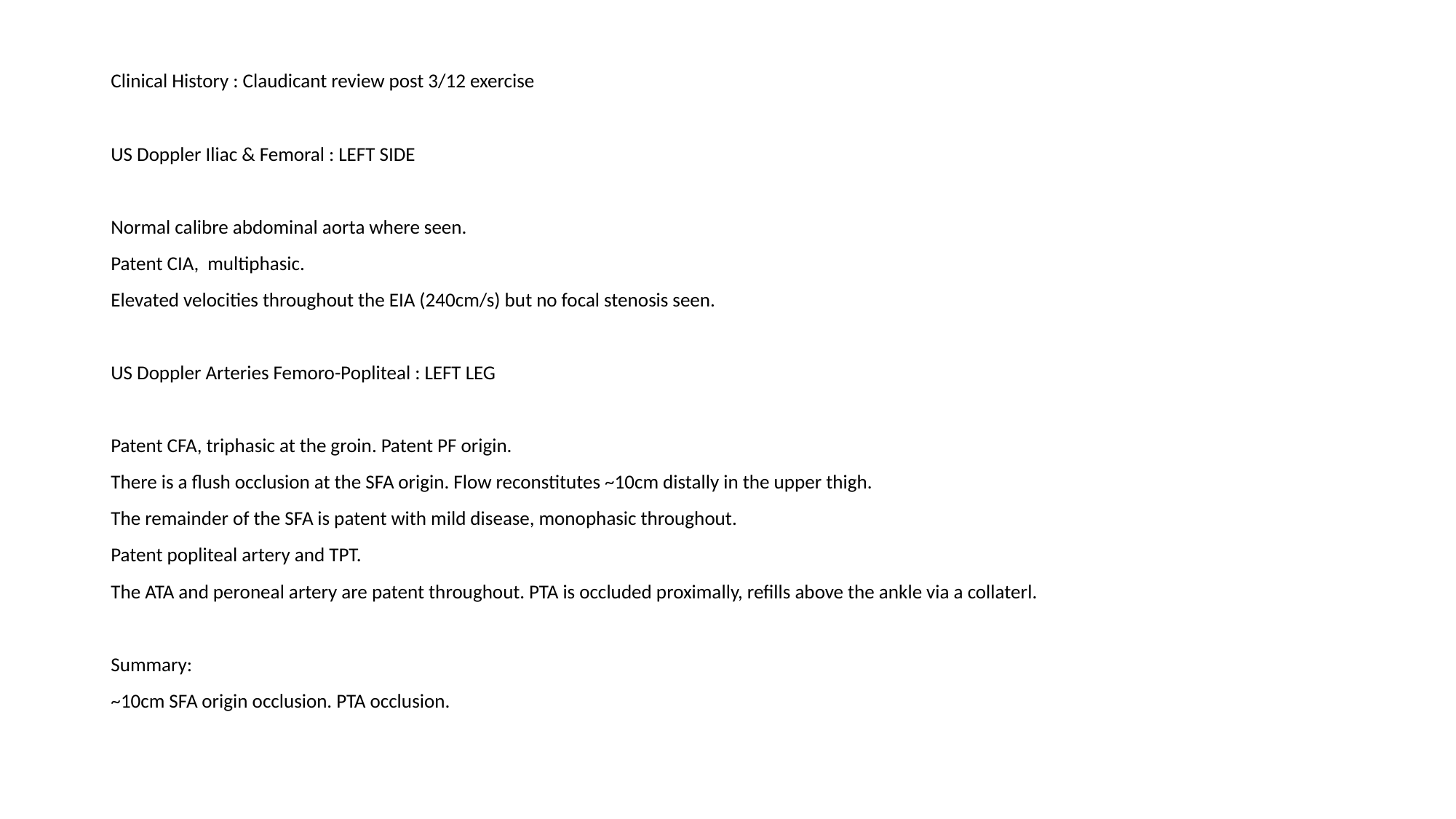

Clinical History : Claudicant review post 3/12 exercise

US Doppler Iliac & Femoral : LEFT SIDE

Normal calibre abdominal aorta where seen.
Patent CIA,  multiphasic.
Elevated velocities throughout the EIA (240cm/s) but no focal stenosis seen.

US Doppler Arteries Femoro-Popliteal : LEFT LEG

Patent CFA, triphasic at the groin. Patent PF origin.
There is a flush occlusion at the SFA origin. Flow reconstitutes ~10cm distally in the upper thigh.
The remainder of the SFA is patent with mild disease, monophasic throughout.
Patent popliteal artery and TPT.
The ATA and peroneal artery are patent throughout. PTA is occluded proximally, refills above the ankle via a collaterl.

Summary:
~10cm SFA origin occlusion. PTA occlusion.